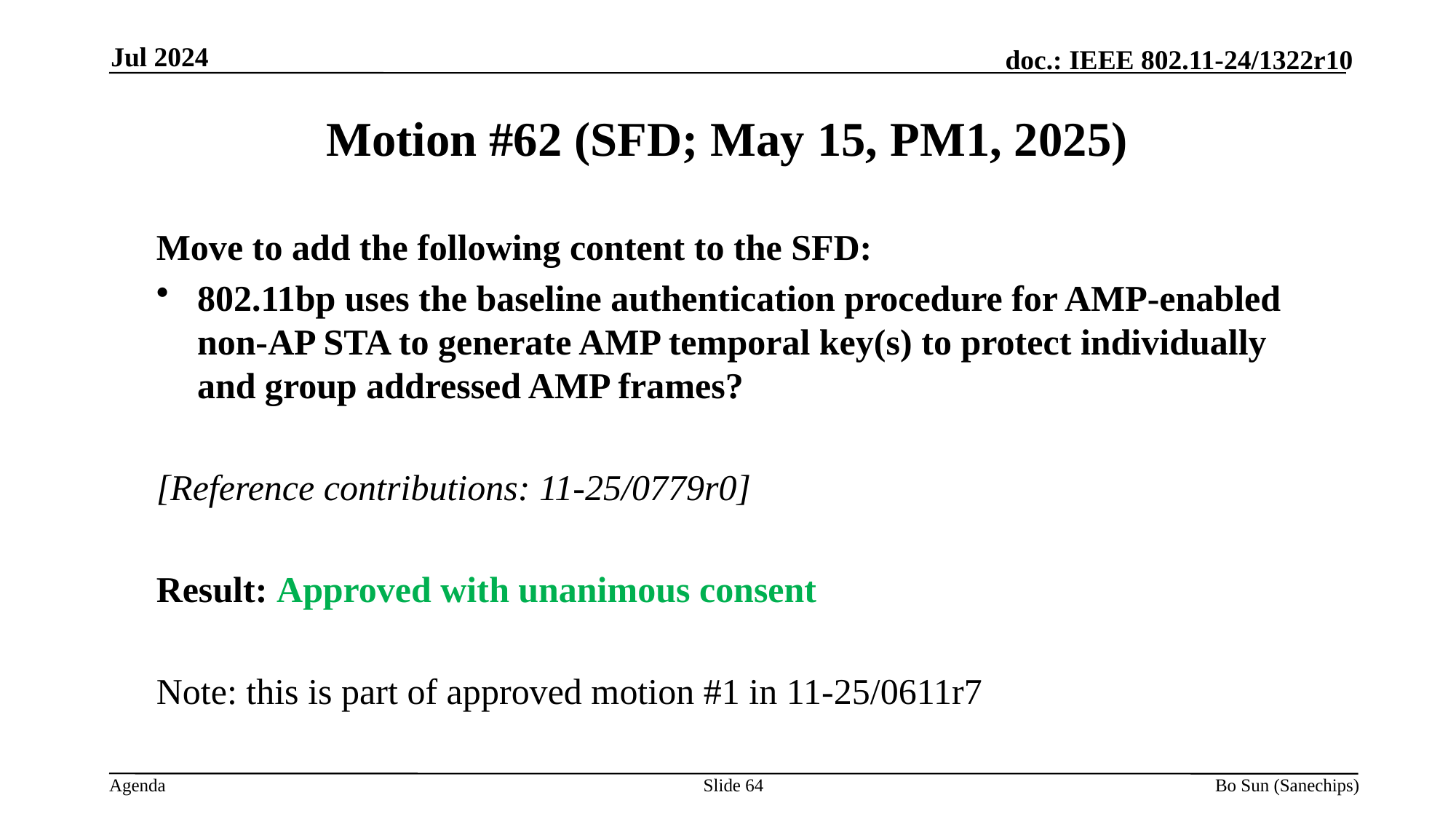

Jul 2024
Motion #62 (SFD; May 15, PM1, 2025)
Move to add the following content to the SFD:
802.11bp uses the baseline authentication procedure for AMP-enabled non-AP STA to generate AMP temporal key(s) to protect individually and group addressed AMP frames?

[Reference contributions: 11-25/0779r0]

Result: Approved with unanimous consent

Note: this is part of approved motion #1 in 11-25/0611r7
Slide 64
Bo Sun (Sanechips)